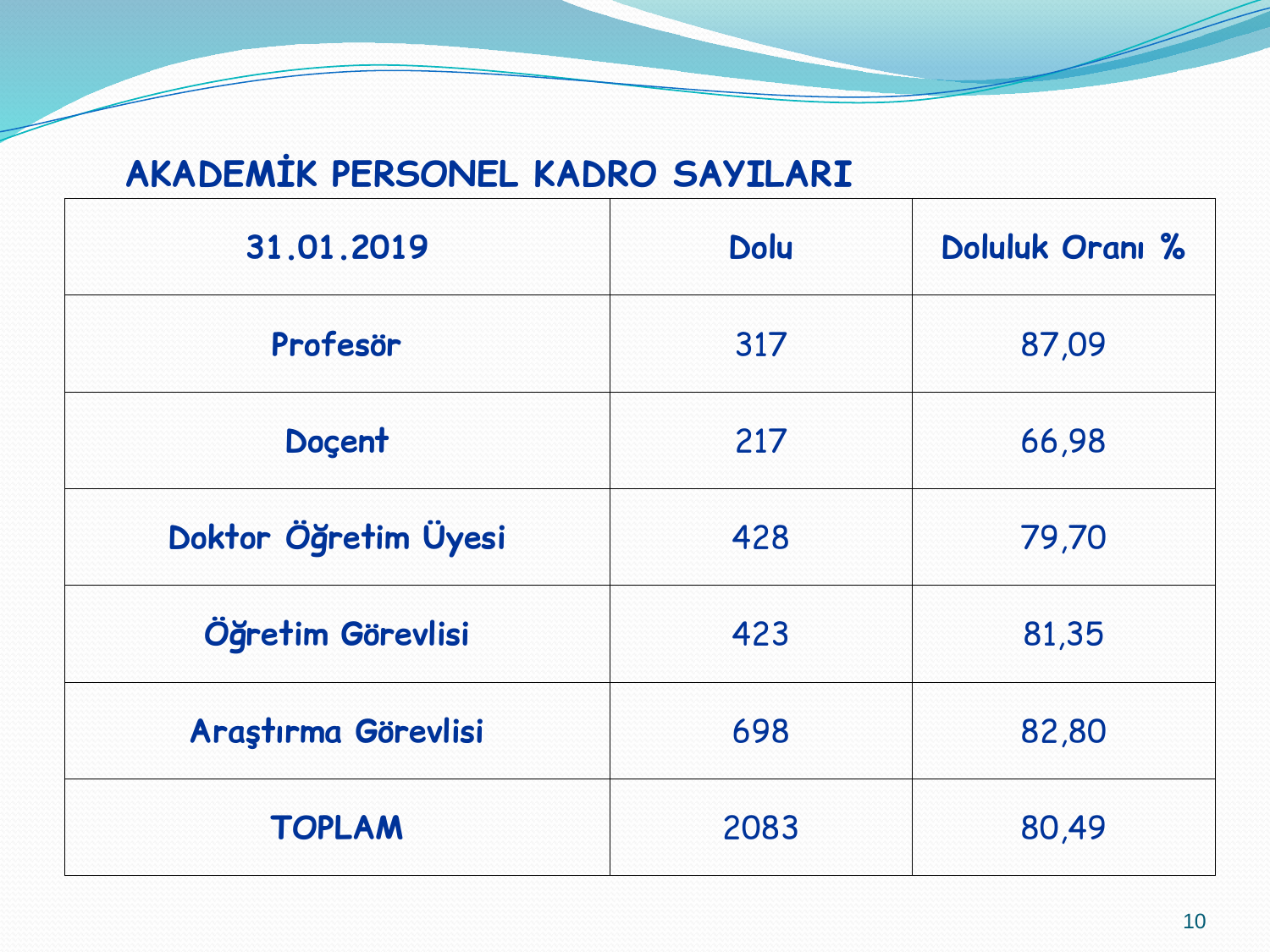

| AKADEMİK PERSONEL KADRO SAYILARI |  |  |
| --- | --- | --- |
| 31.01.2019 | Dolu | Doluluk Oranı % |
| Profesör | 317 | 87,09 |
| Doçent | 217 | 66,98 |
| Doktor Öğretim Üyesi | 428 | 79,70 |
| Öğretim Görevlisi | 423 | 81,35 |
| Araştırma Görevlisi | 698 | 82,80 |
| TOPLAM | 2083 | 80,49 |
10